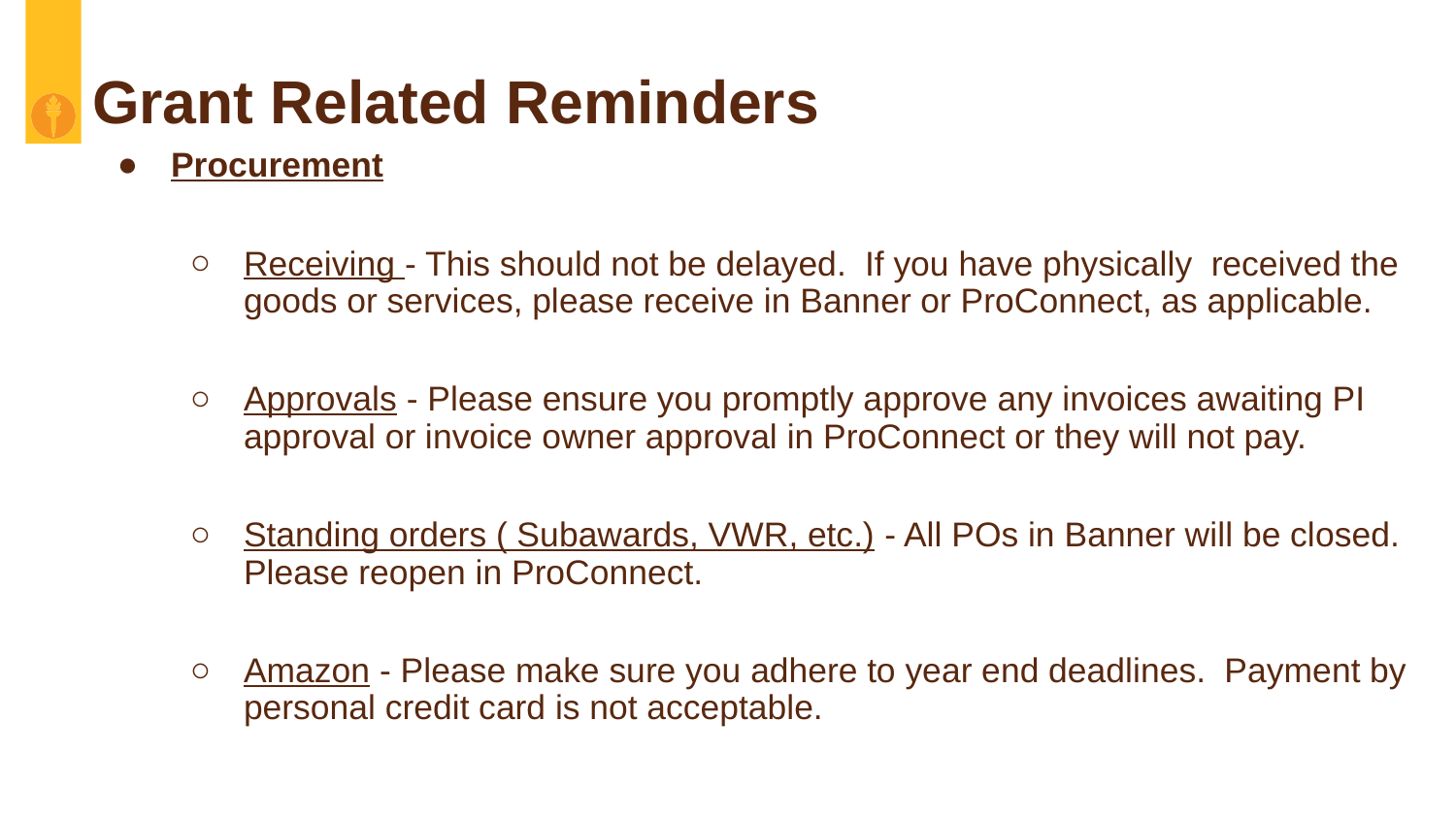

# Grant Related Reminders
Procurement

Receiving - This should not be delayed.  If you have physically  received the goods or services, please receive in Banner or ProConnect, as applicable.

Approvals - Please ensure you promptly approve any invoices awaiting PI approval or invoice owner approval in ProConnect or they will not pay.

Standing orders ( Subawards, VWR, etc.) - All POs in Banner will be closed. Please reopen in ProConnect.

Amazon - Please make sure you adhere to year end deadlines.  Payment by personal credit card is not acceptable.